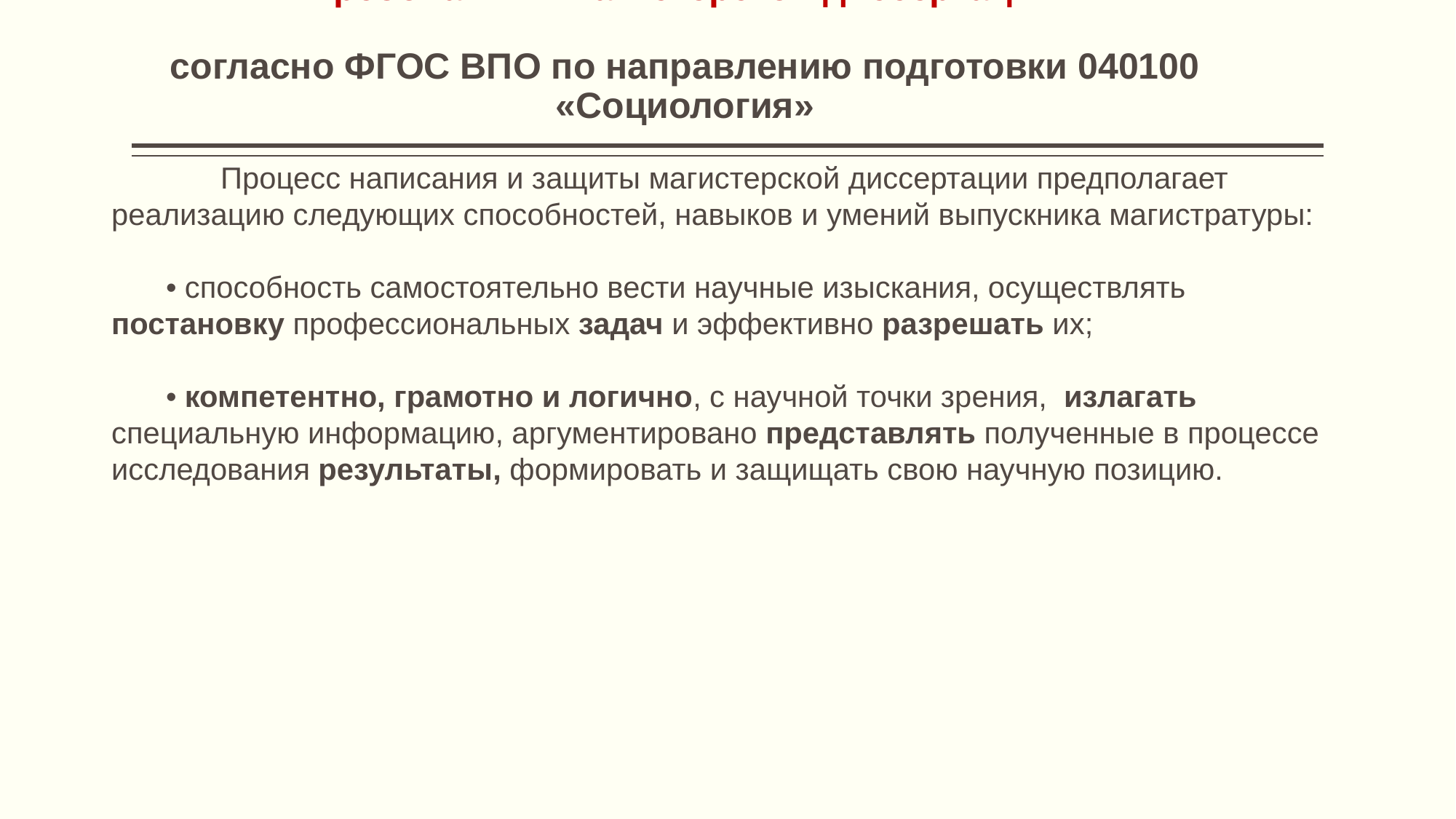

# Требования к магистерской диссертации согласно ФГОС ВПО по направлению подготовки 040100 «Социология»
	Процесс написания и защиты магистерской диссертации предполагает реализацию следующих способностей, навыков и умений выпускника магистратуры:

• способность самостоятельно вести научные изыскания, осуществлять постановку профессиональных задач и эффективно разрешать их;

• компетентно, грамотно и логично, с научной точки зрения,  излагать специальную информацию, аргументировано представлять полученные в процессе исследования результаты, формировать и защищать свою научную позицию.